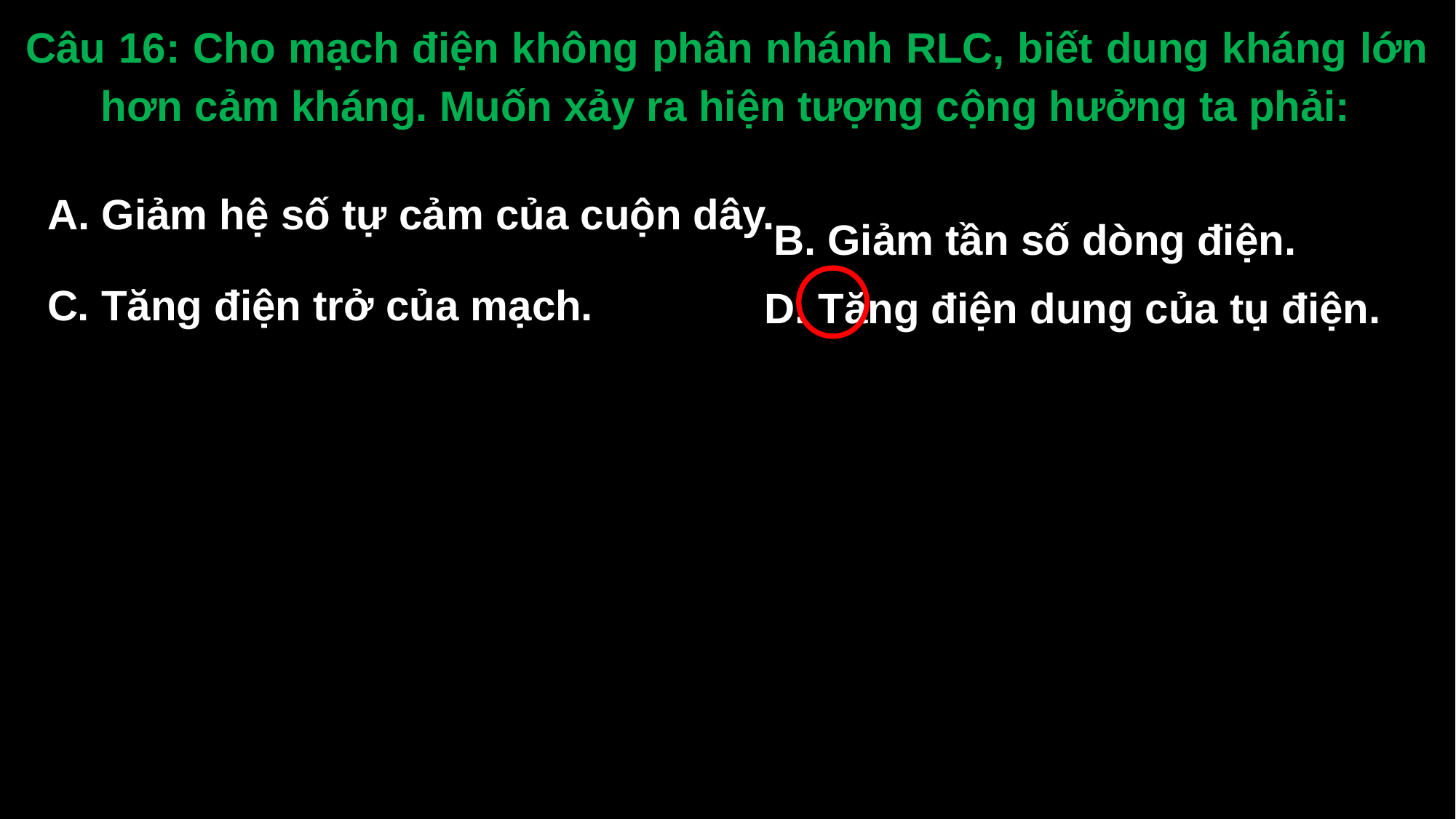

Câu 16: Cho mạch điện không phân nhánh RLC, biết dung kháng lớn hơn cảm kháng. Muốn xảy ra hiện tượng cộng hưởng ta phải:

A. Giảm hệ số tự cảm của cuộn dây.
B. Giảm tần số dòng điện.

C. Tăng điện trở của mạch.
D. Tăng điện dung của tụ điện.